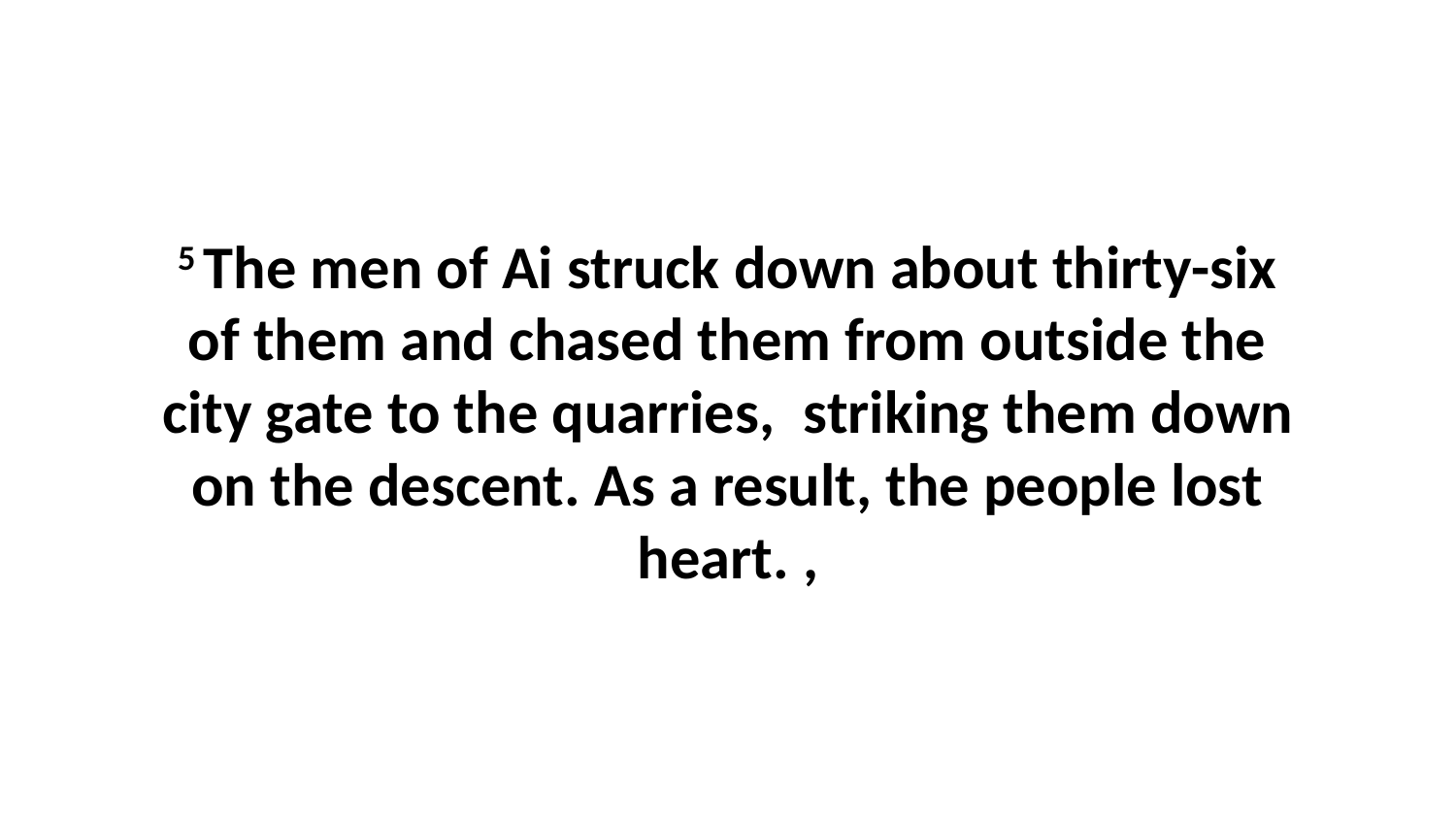

5 The men of Ai struck down about thirty-six of them and chased them from outside the city gate to the quarries,  striking them down on the descent. As a result, the people lost heart. ,